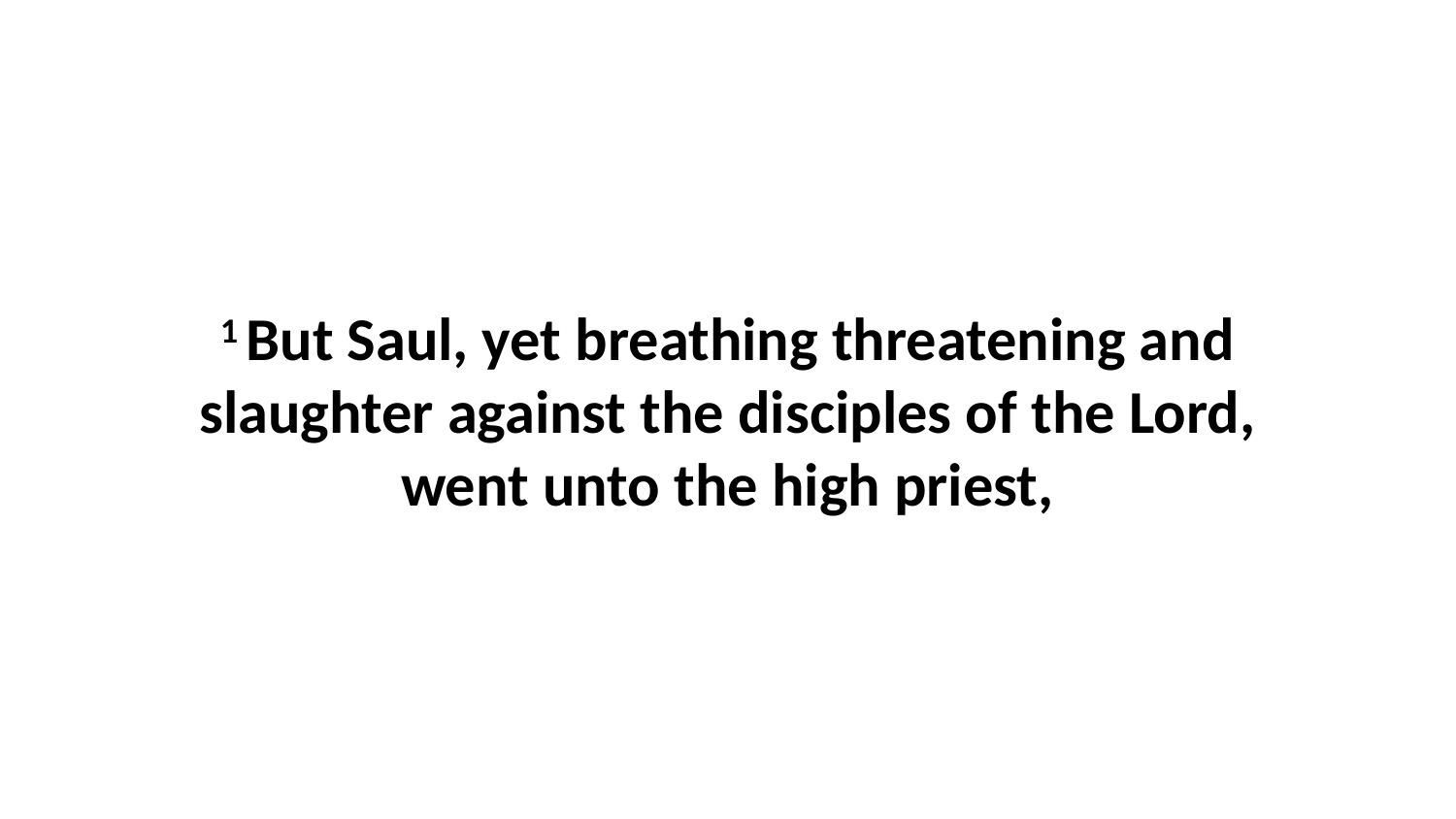

1 But Saul, yet breathing threatening and slaughter against the disciples of the Lord, went unto the high priest,